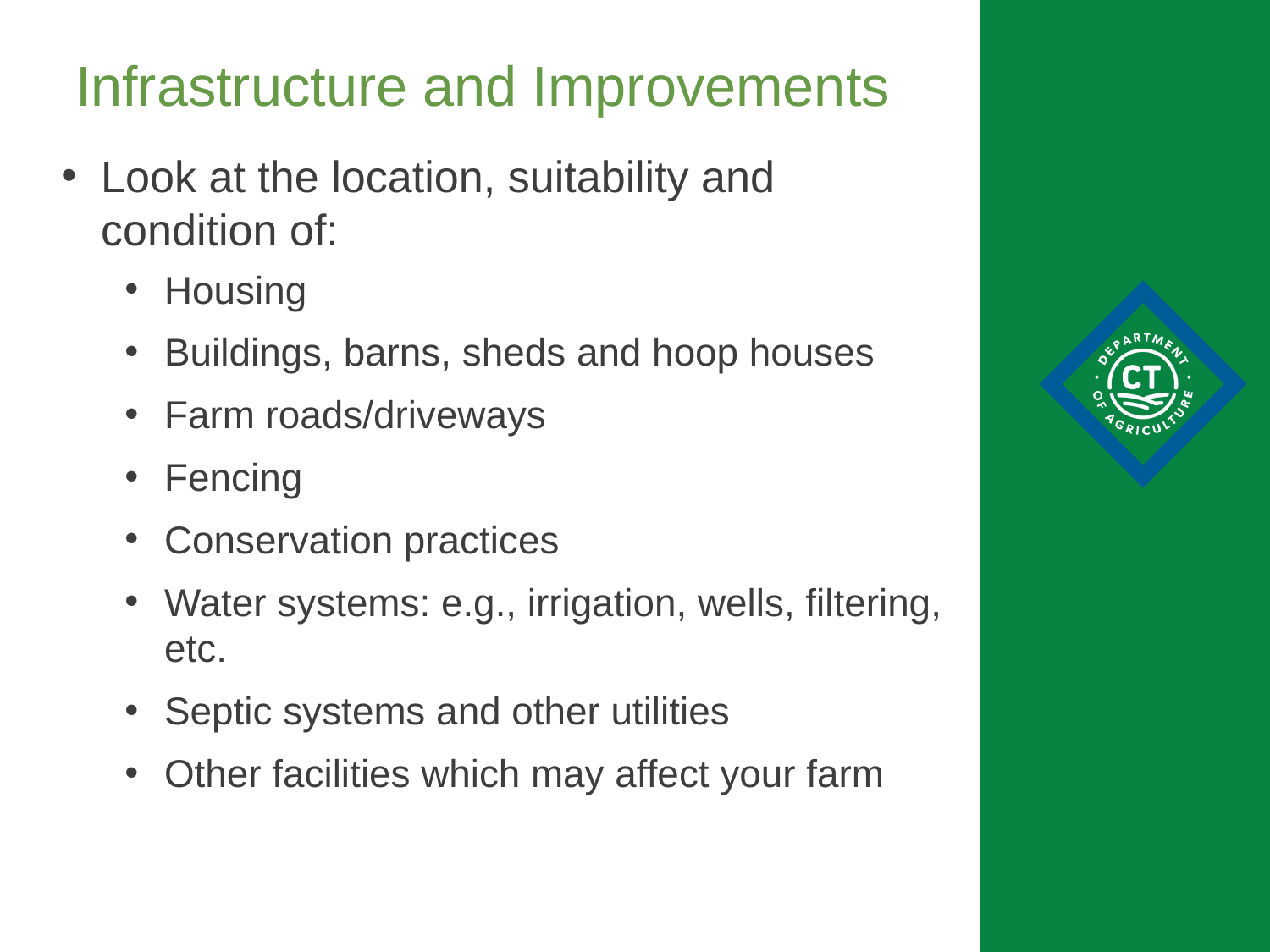

Infrastructure and Improvements
Look at the location, suitability and condition of:
Housing
Buildings, barns, sheds and hoop houses
Farm roads/driveways
Fencing
Conservation practices
Water systems: e.g., irrigation, wells, filtering, etc.
Septic systems and other utilities
Other facilities which may affect your farm